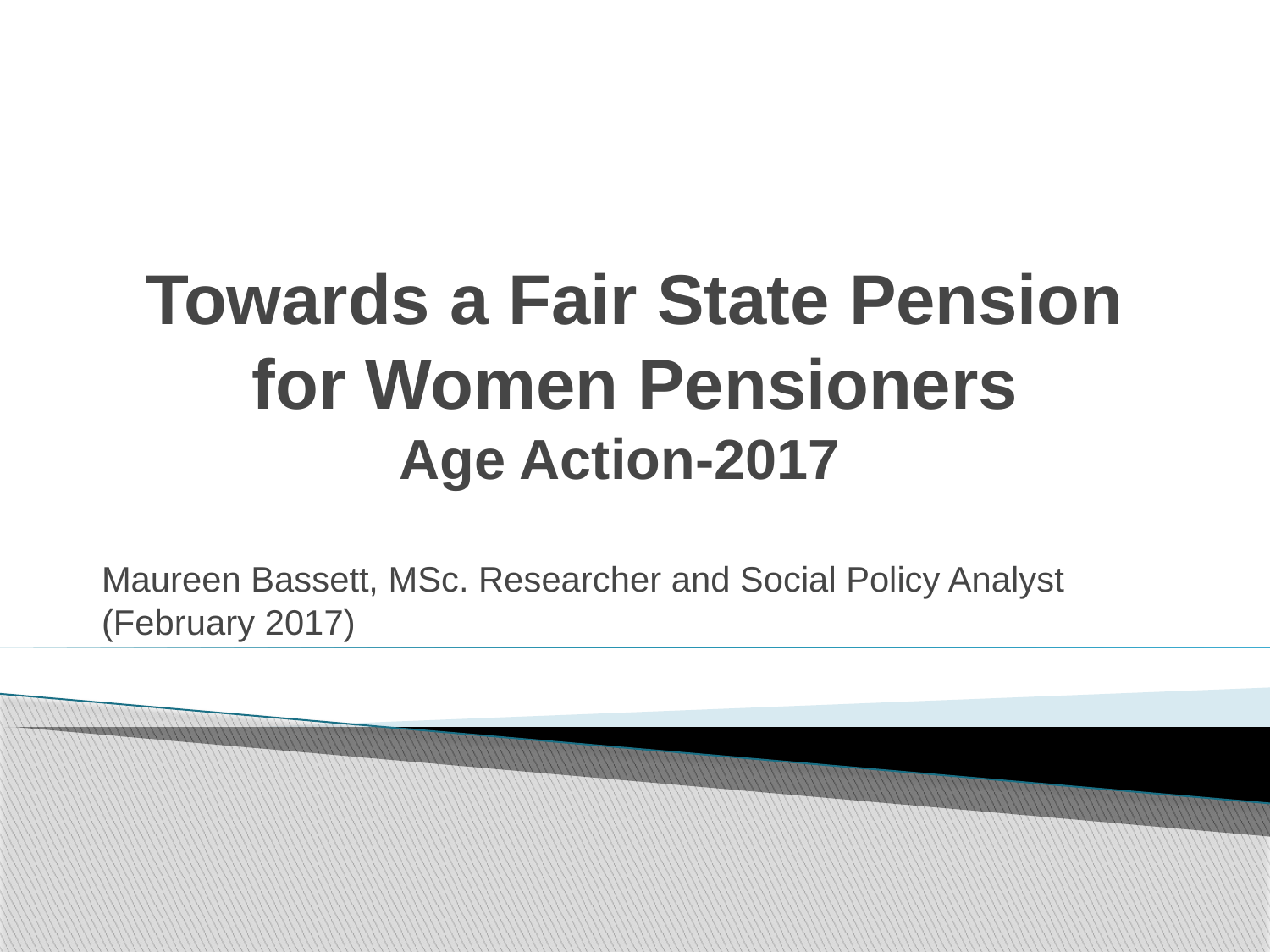

# Towards a Fair State Pension for Women Pensioners Age Action-2017

Maureen Bassett, MSc. Researcher and Social Policy Analyst (February 2017)